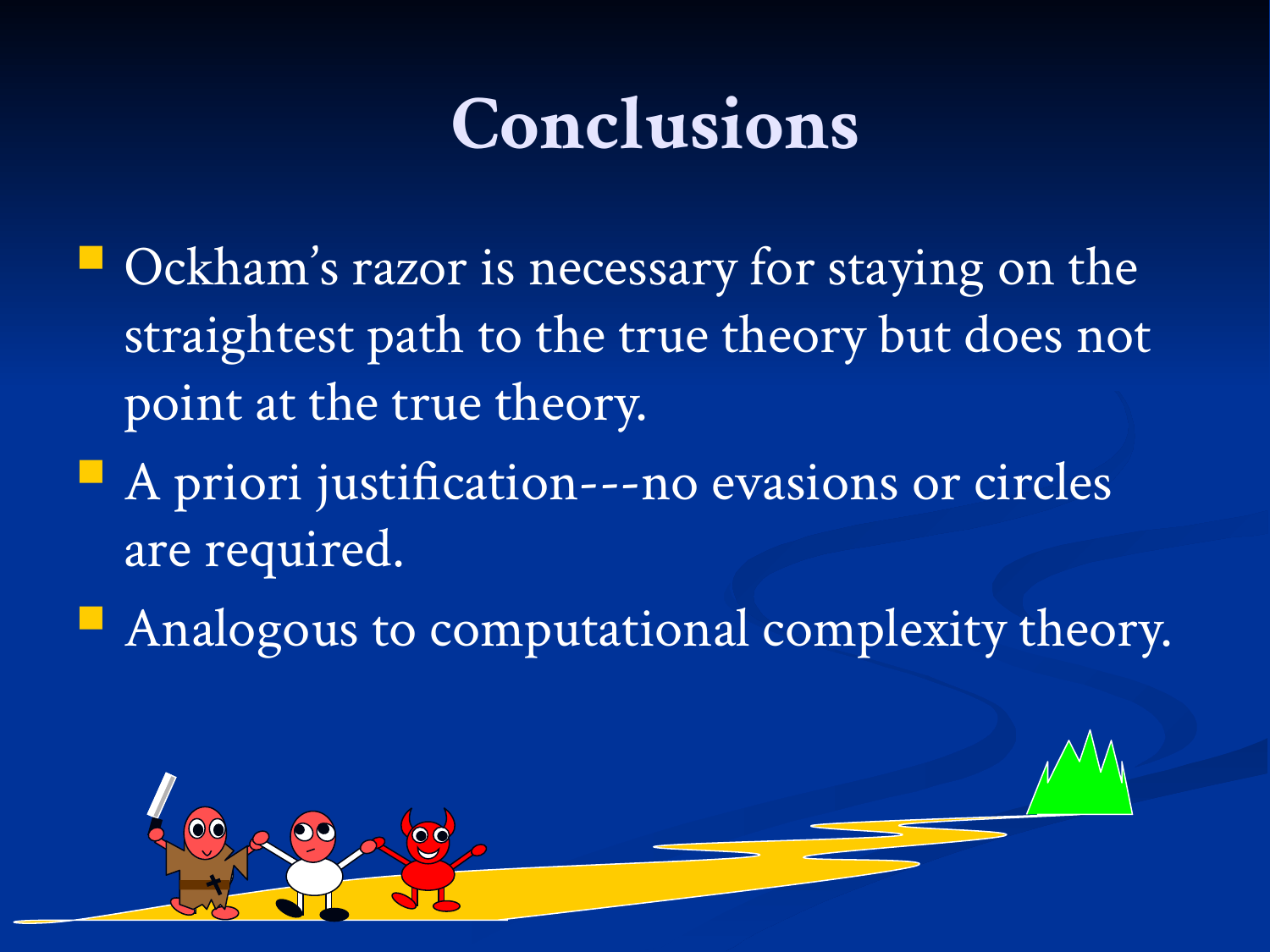

# Conclusions
Ockham’s razor is necessary for staying on the straightest path to the true theory but does not point at the true theory.
A priori justification---no evasions or circles are required.
Analogous to computational complexity theory.